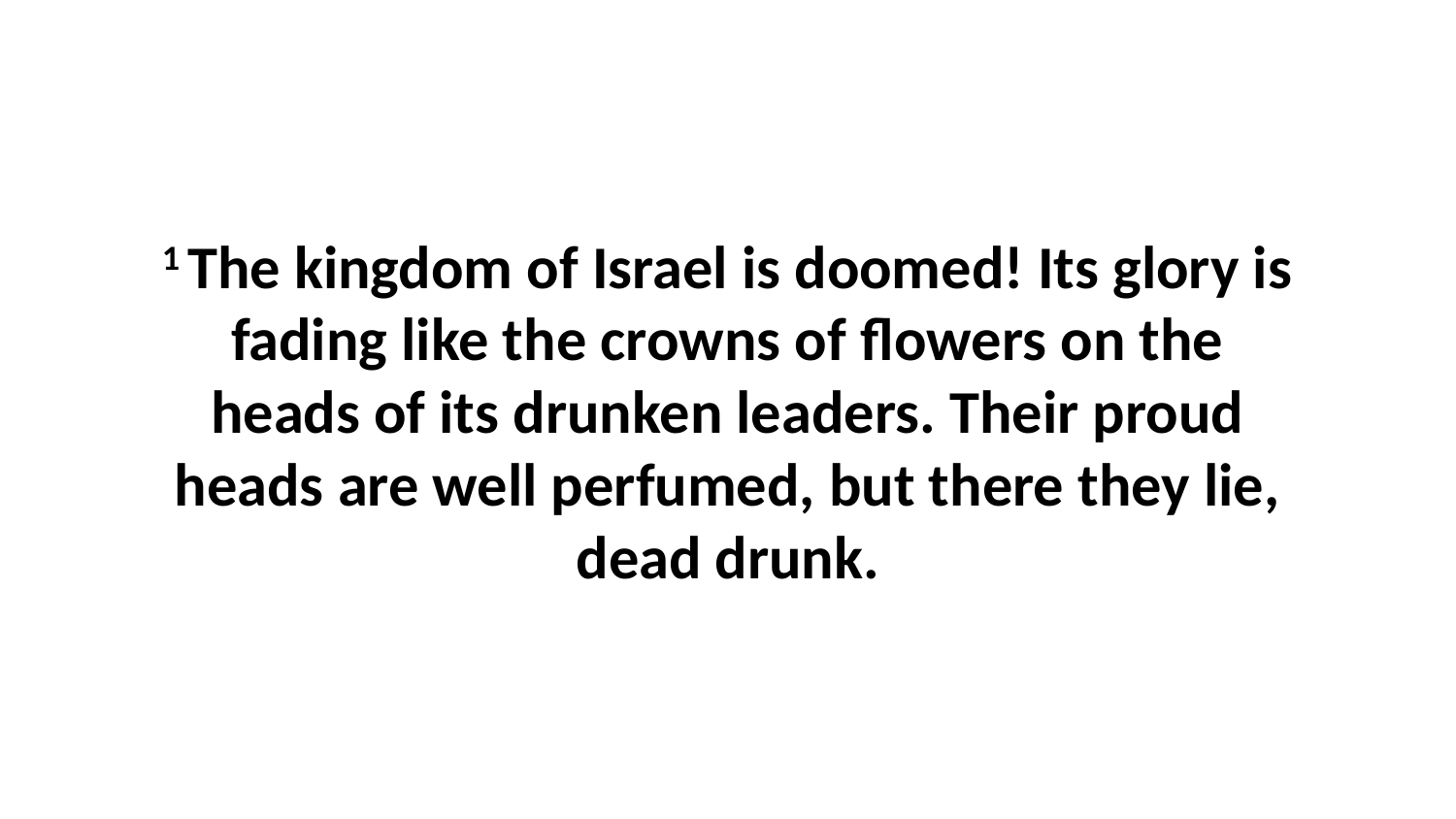

1 The kingdom of Israel is doomed! Its glory is fading like the crowns of flowers on the heads of its drunken leaders. Their proud heads are well perfumed, but there they lie, dead drunk.